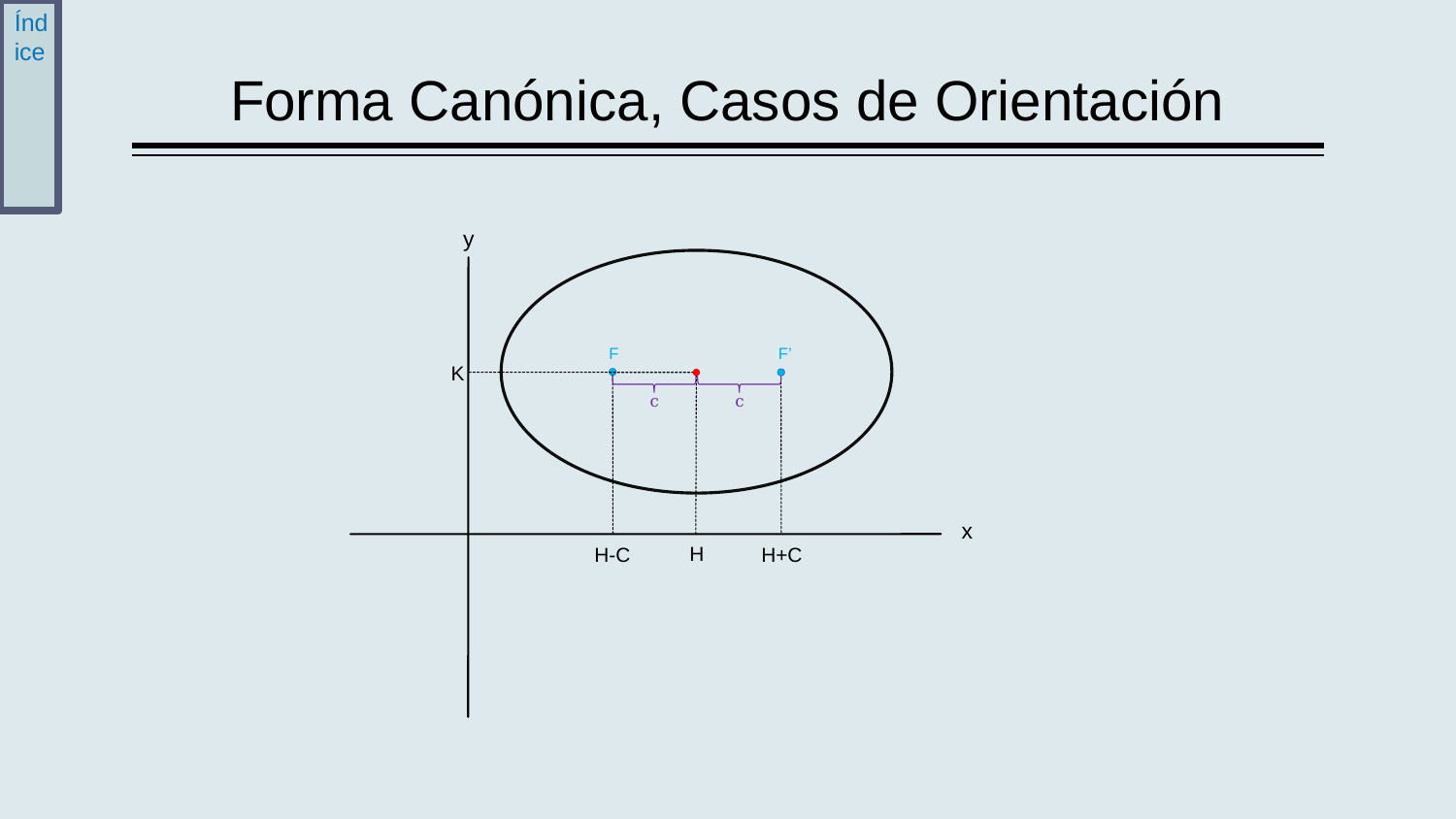

Índice
# Forma Canónica, Casos de Orientación
y

F
F’

K

c
c
x
H
H+C
H-C